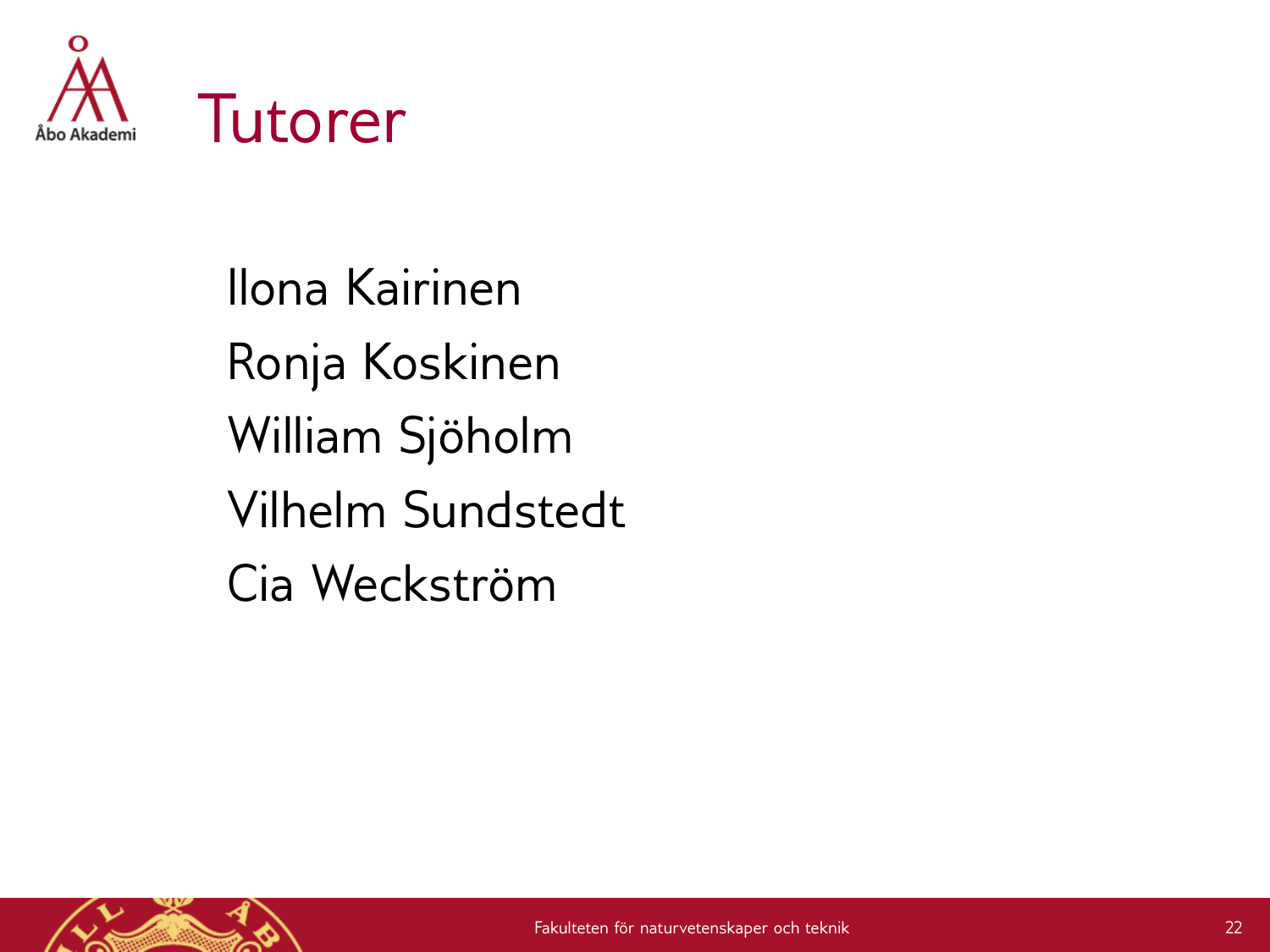

# Tutorer
Ilona Kairinen
Ronja Koskinen
William Sjöholm
Vilhelm Sundstedt
Cia Weckström
22
Fakulteten för naturvetenskaper och teknik